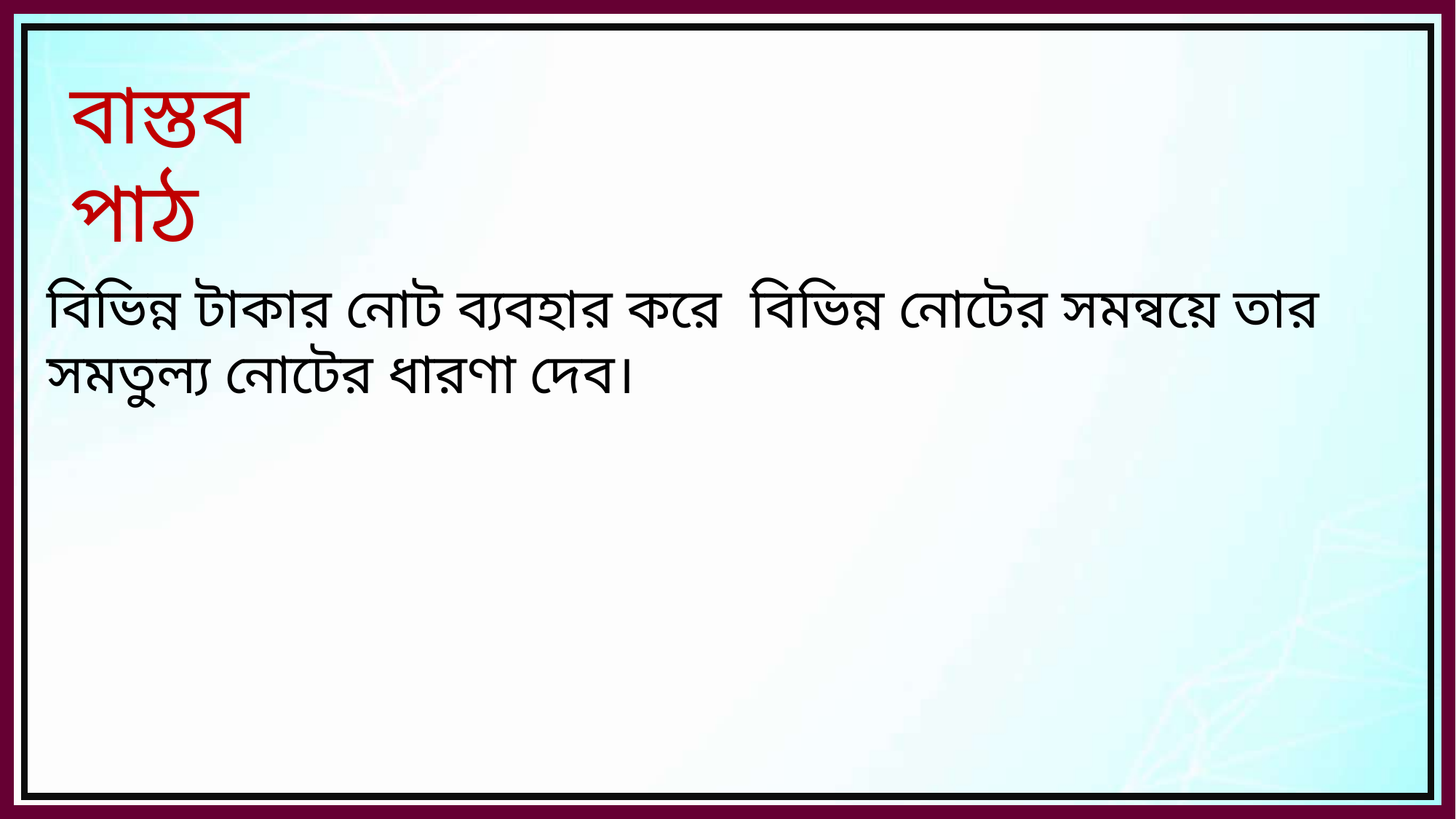

বাস্তব পাঠ
বিভিন্ন টাকার নোট ব্যবহার করে  বিভিন্ন নোটের সমন্বয়ে তার সমতুল্য নোটের ধারণা দেব।